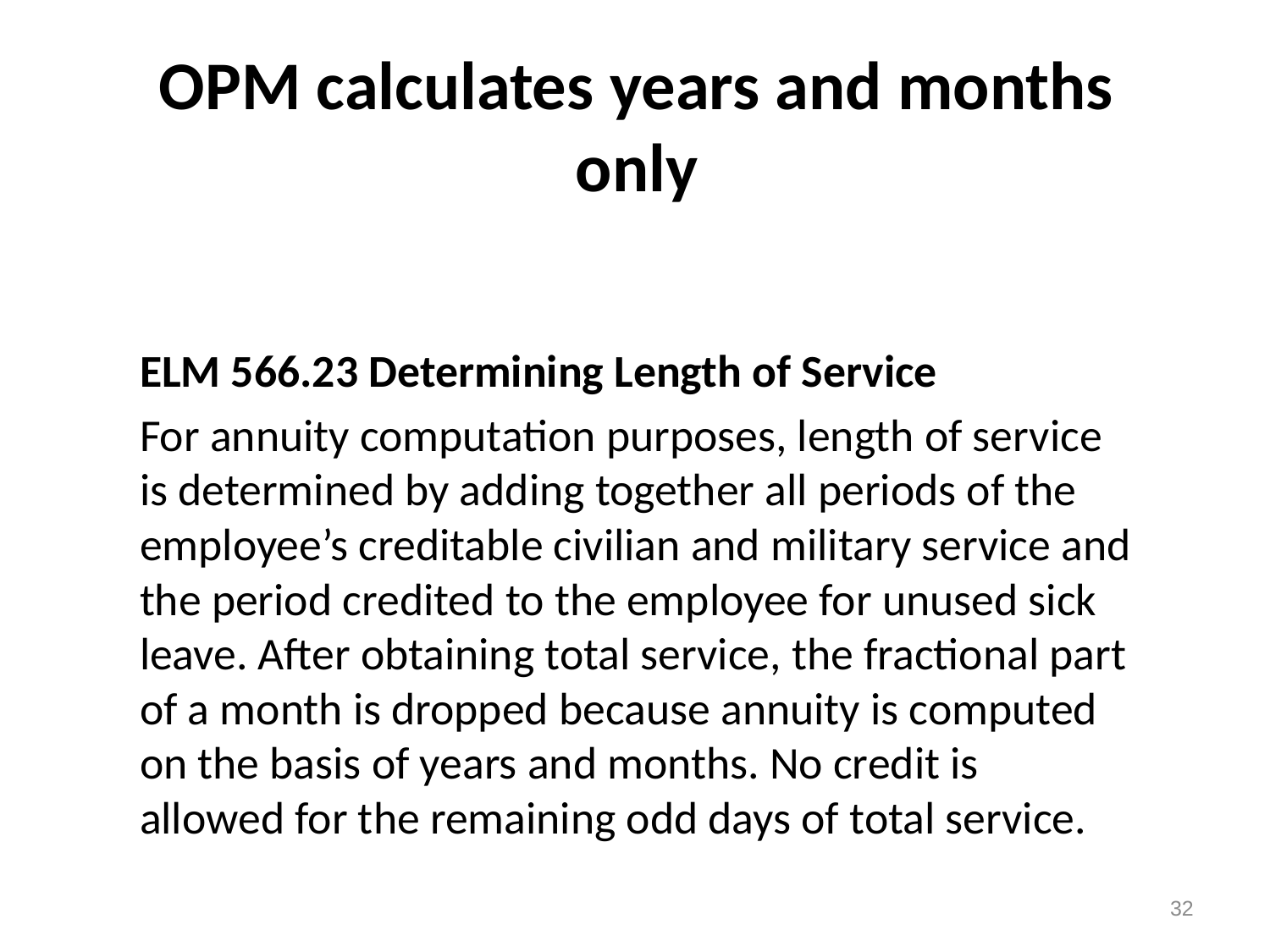

OPM calculates years and months only

ELM 566.23 Determining Length of Service
For annuity computation purposes, length of service is determined by adding together all periods of the employee’s creditable civilian and military service and the period credited to the employee for unused sick leave. After obtaining total service, the fractional part of a month is dropped because annuity is computed on the basis of years and months. No credit is allowed for the remaining odd days of total service.

32